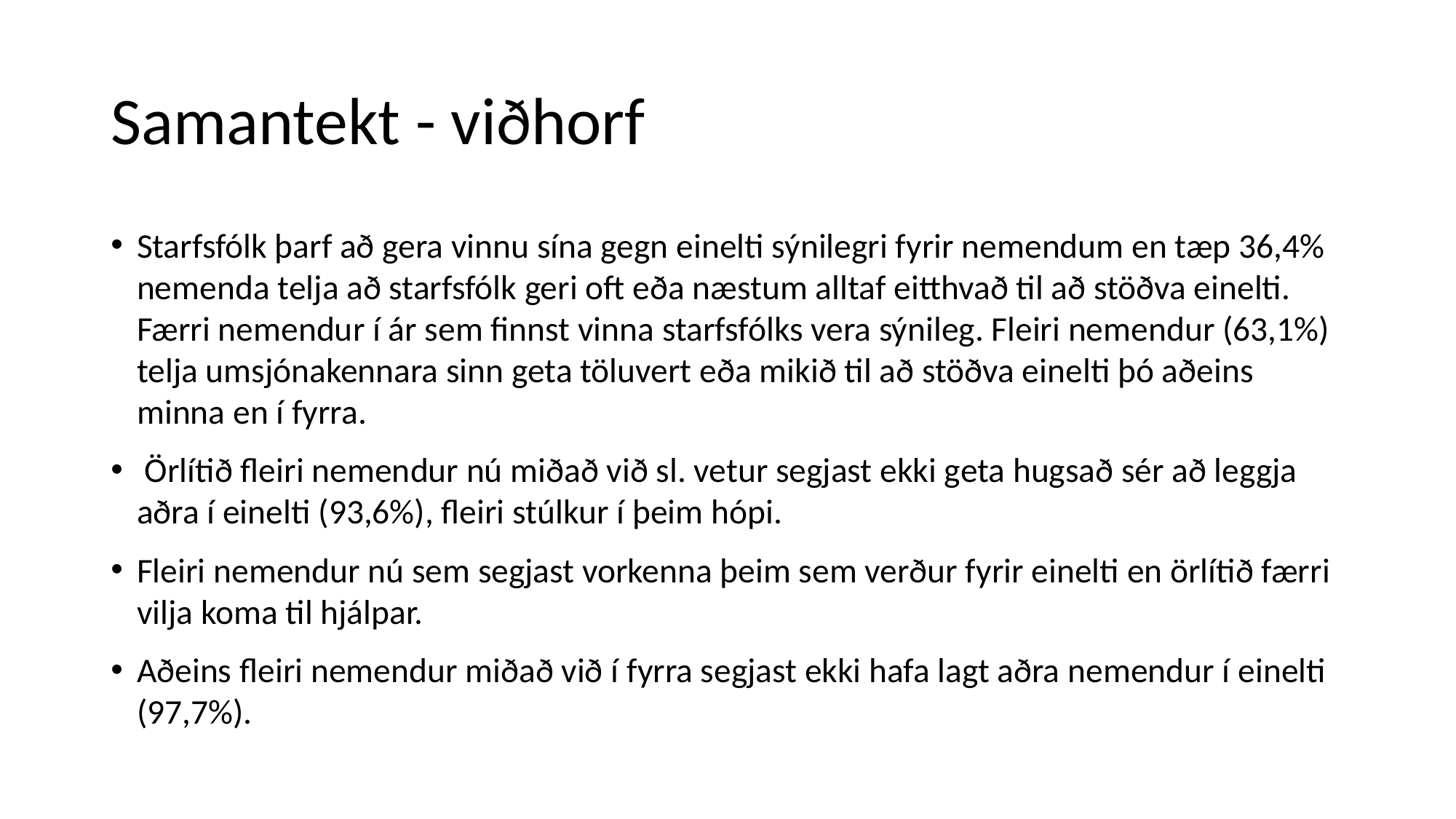

# Samantekt - viðhorf
Starfsfólk þarf að gera vinnu sína gegn einelti sýnilegri fyrir nemendum en tæp 36,4% nemenda telja að starfsfólk geri oft eða næstum alltaf eitthvað til að stöðva einelti. Færri nemendur í ár sem finnst vinna starfsfólks vera sýnileg. Fleiri nemendur (63,1%) telja umsjónakennara sinn geta töluvert eða mikið til að stöðva einelti þó aðeins minna en í fyrra.
 Örlítið fleiri nemendur nú miðað við sl. vetur segjast ekki geta hugsað sér að leggja aðra í einelti (93,6%), fleiri stúlkur í þeim hópi.
Fleiri nemendur nú sem segjast vorkenna þeim sem verður fyrir einelti en örlítið færri vilja koma til hjálpar.
Aðeins fleiri nemendur miðað við í fyrra segjast ekki hafa lagt aðra nemendur í einelti (97,7%).